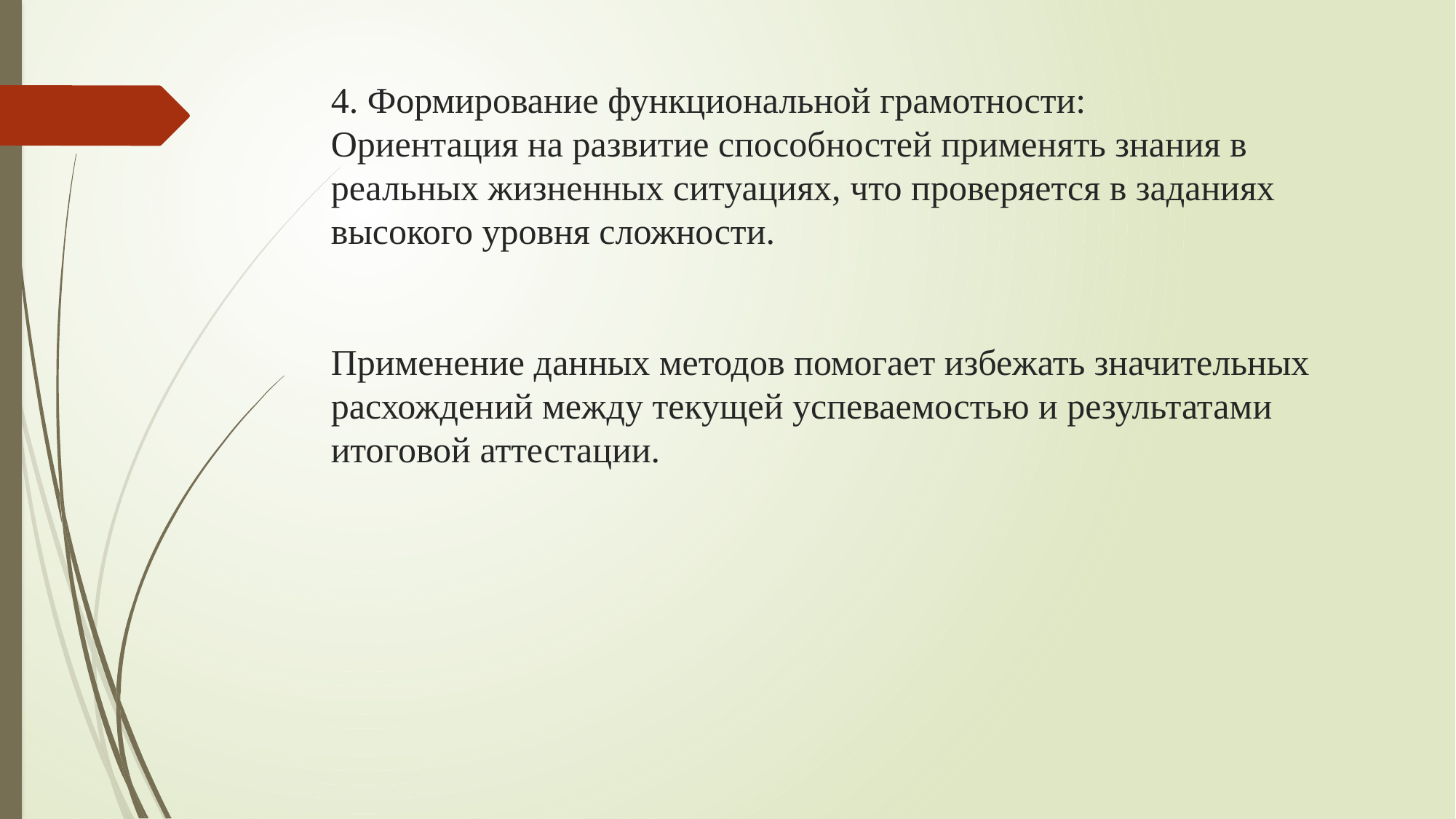

# 4. Формирование функциональной грамотности: Ориентация на развитие способностей применять знания в    реальных жизненных ситуациях, что проверяется в заданиях высокого уровня сложности. Применение данных методов помогает избежать значительных расхождений между текущей успеваемостью и результатами итоговой аттестации.